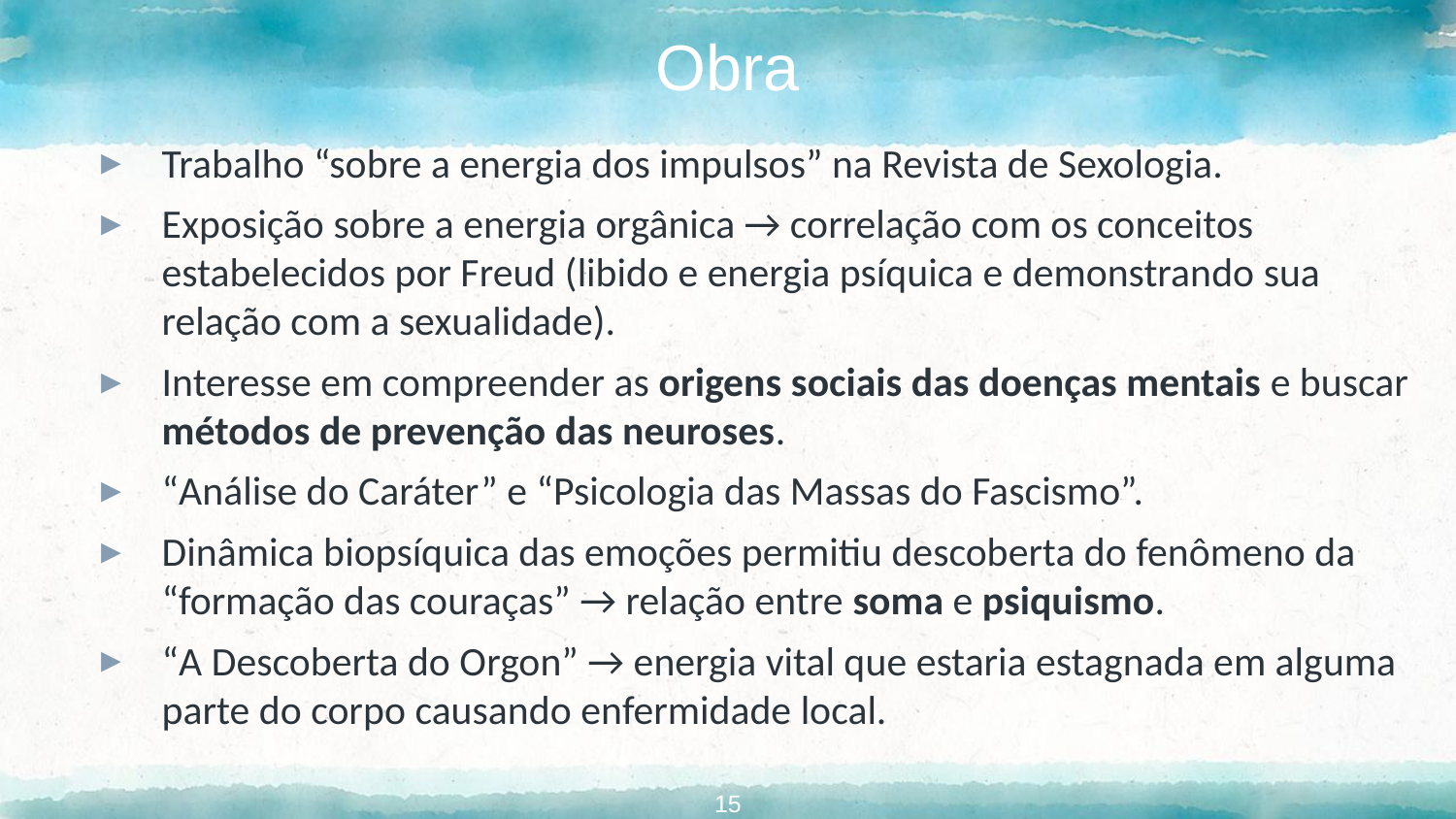

# Obra
Trabalho “sobre a energia dos impulsos” na Revista de Sexologia.
Exposição sobre a energia orgânica → correlação com os conceitos estabelecidos por Freud (libido e energia psíquica e demonstrando sua relação com a sexualidade).
Interesse em compreender as origens sociais das doenças mentais e buscar métodos de prevenção das neuroses.
“Análise do Caráter” e “Psicologia das Massas do Fascismo”.
Dinâmica biopsíquica das emoções permitiu descoberta do fenômeno da “formação das couraças” → relação entre soma e psiquismo.
“A Descoberta do Orgon” → energia vital que estaria estagnada em alguma parte do corpo causando enfermidade local.
15